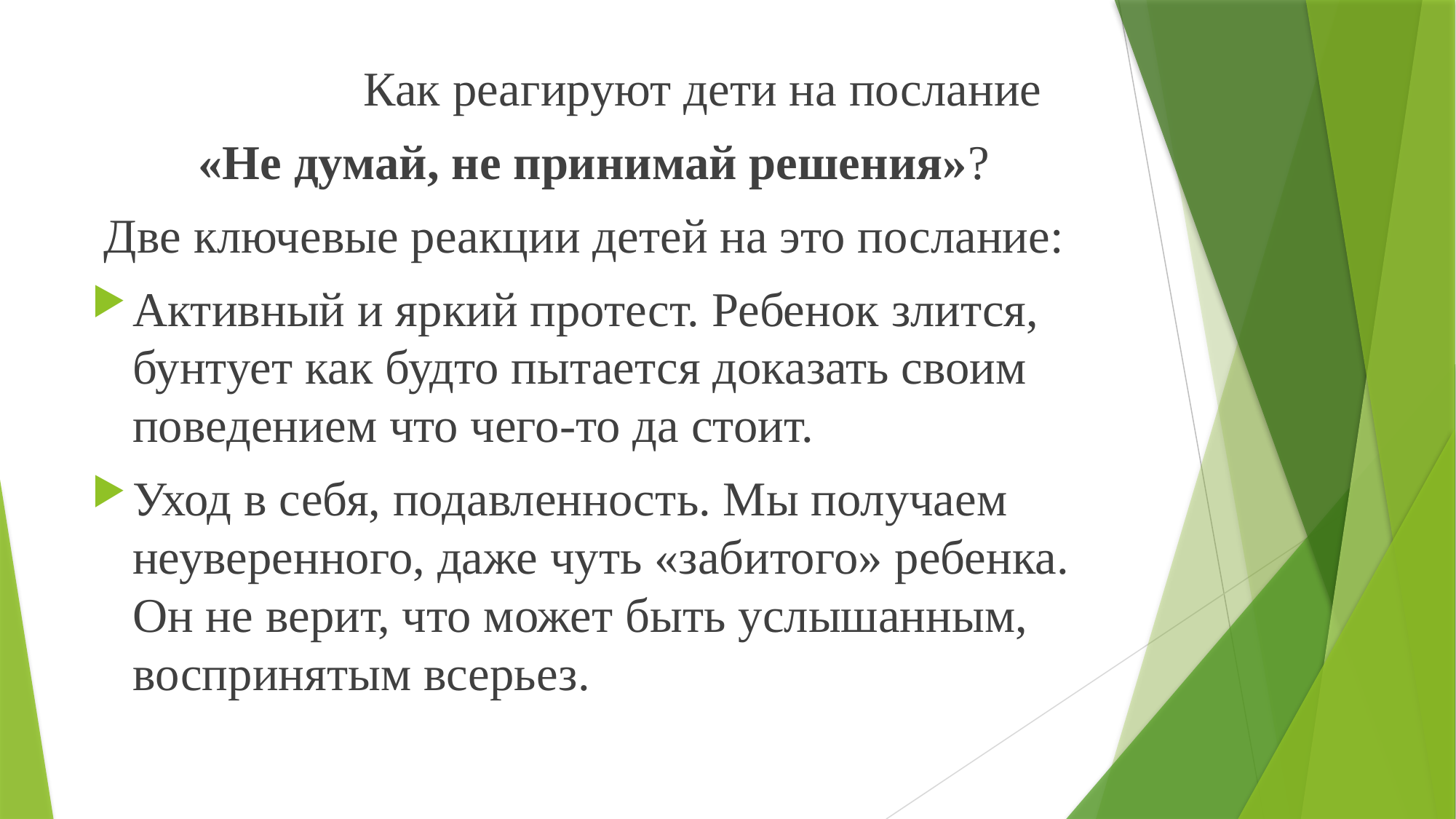

Как реагируют дети на послание
 «Не думай, не принимай решения»?
 Две ключевые реакции детей на это послание:
Активный и яркий протест. Ребенок злится, бунтует как будто пытается доказать своим поведением что чего-то да стоит.
Уход в себя, подавленность. Мы получаем неуверенного, даже чуть «забитого» ребенка. Он не верит, что может быть услышанным, воспринятым всерьез.